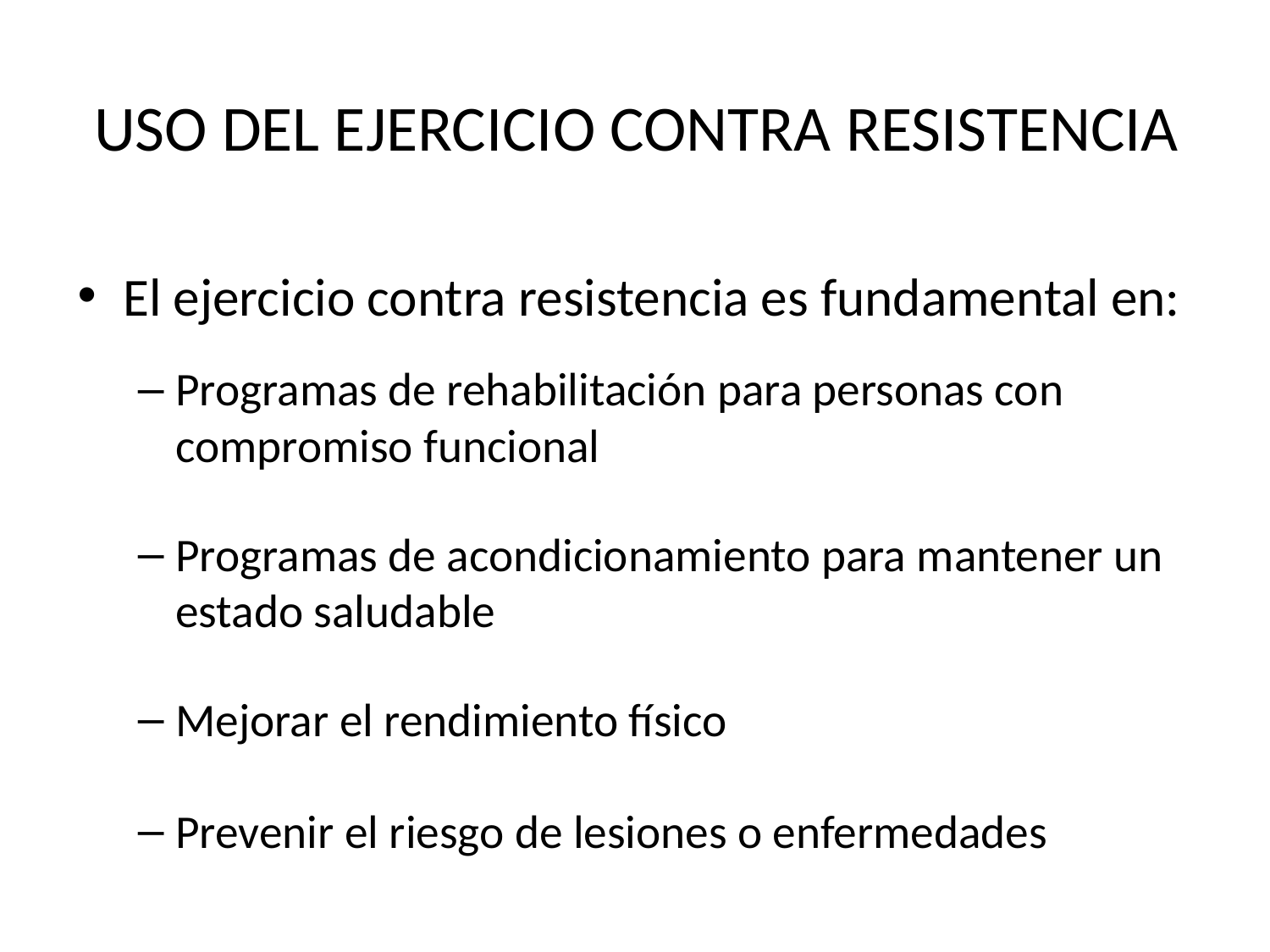

# USO DEL EJERCICIO CONTRA RESISTENCIA
El ejercicio contra resistencia es fundamental en:

Programas de rehabilitación para personas con compromiso funcional

Programas de acondicionamiento para mantener un estado saludable

Mejorar el rendimiento físico

Prevenir el riesgo de lesiones o enfermedades